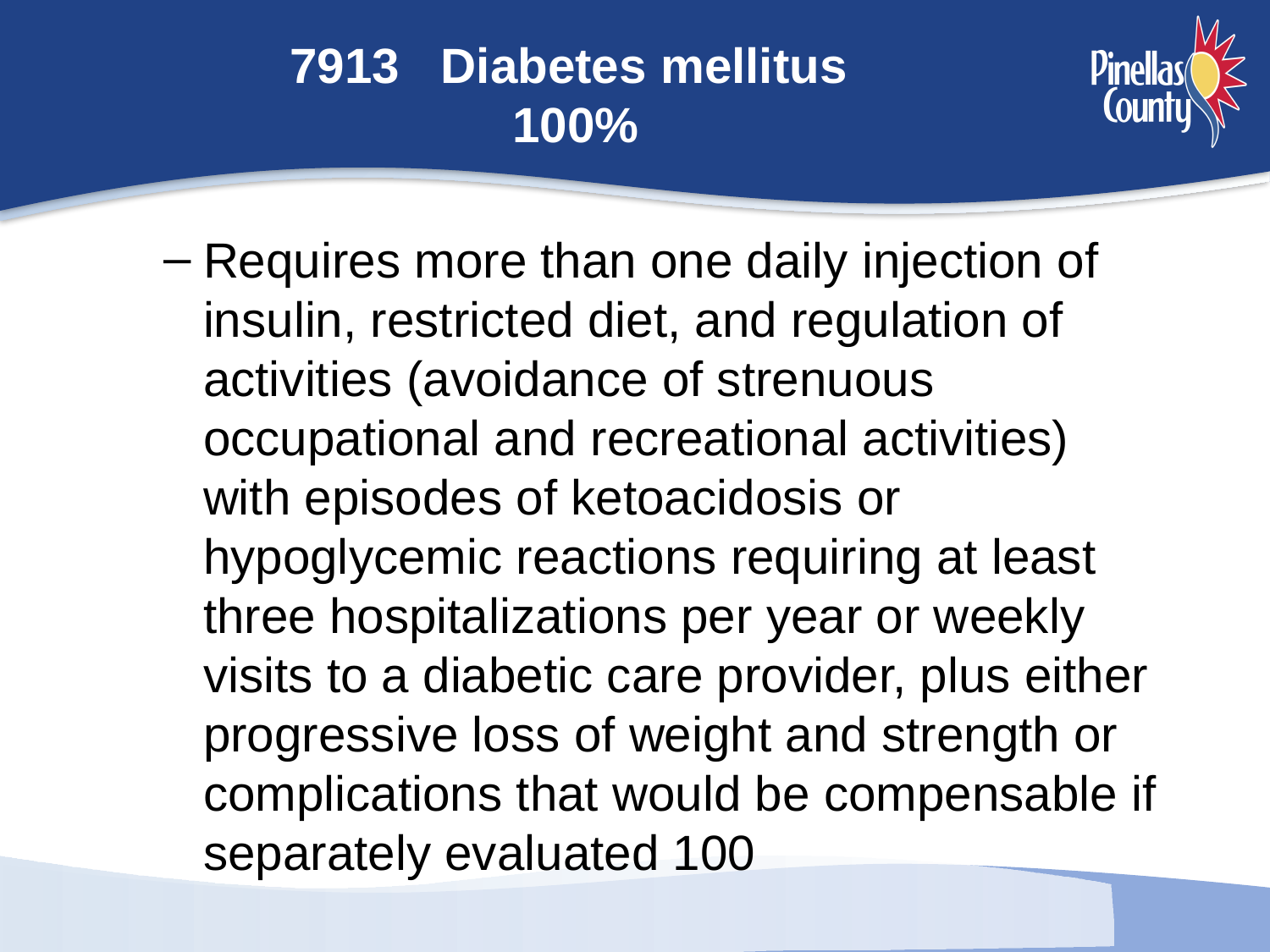

# 7913   Diabetes mellitus 100%
Requires more than one daily injection of insulin, restricted diet, and regulation of activities (avoidance of strenuous occupational and recreational activities) with episodes of ketoacidosis or hypoglycemic reactions requiring at least three hospitalizations per year or weekly visits to a diabetic care provider, plus either progressive loss of weight and strength or complications that would be compensable if separately evaluated 100